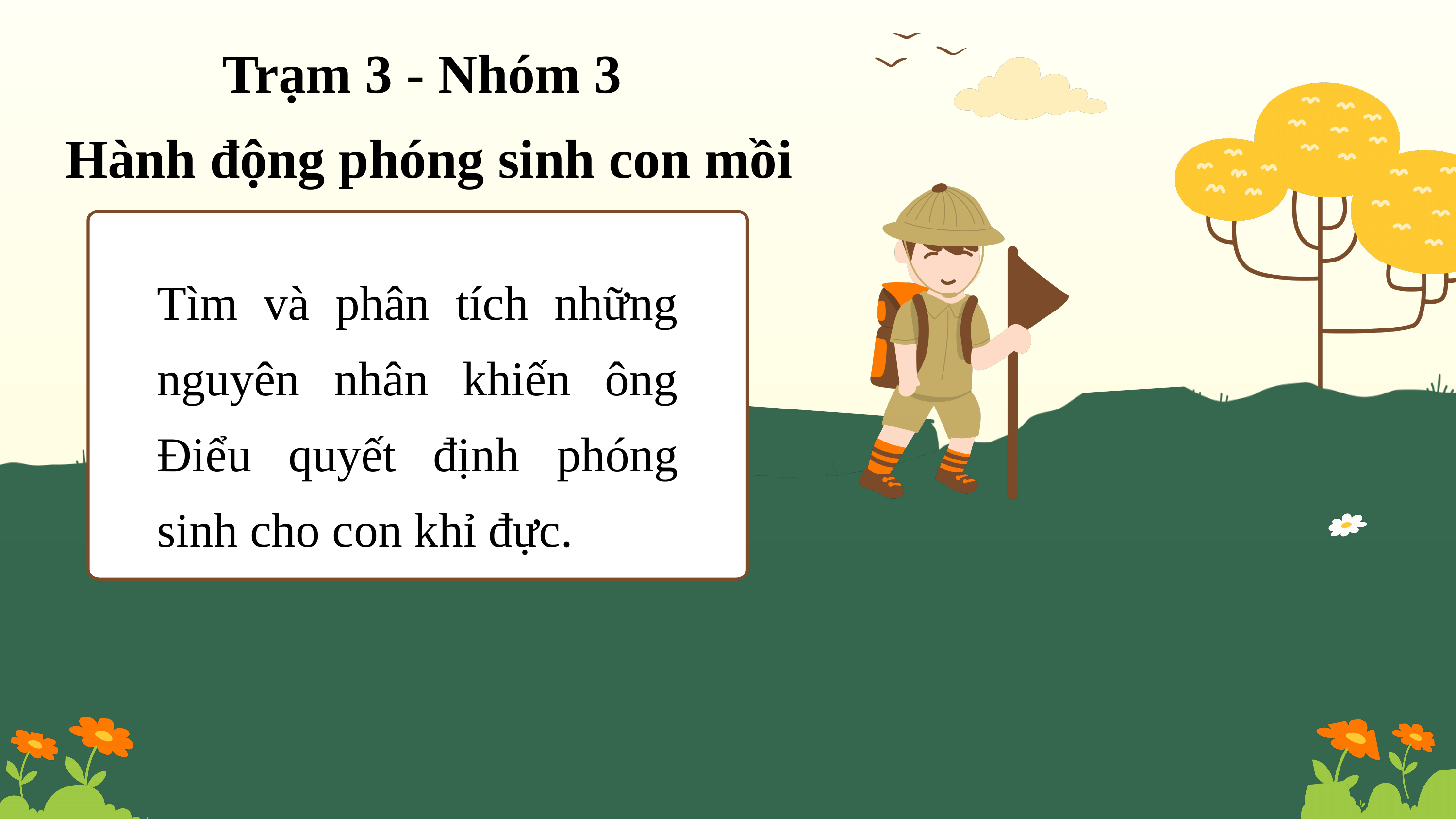

Trạm 3 - Nhóm 3
 Hành động phóng sinh con mồi

Tìm và phân tích những nguyên nhân khiến ông Điểu quyết định phóng sinh cho con khỉ đực.